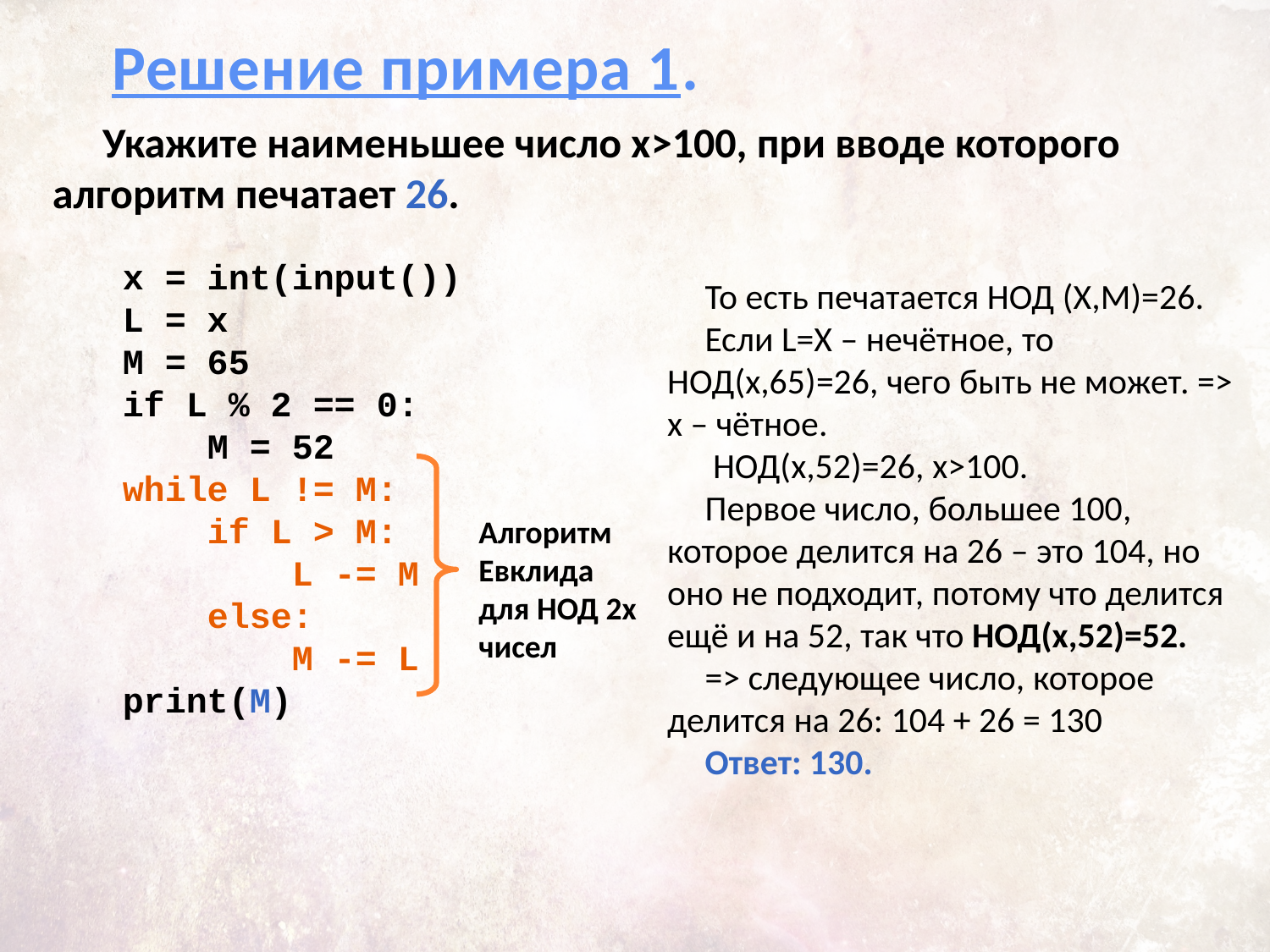

# Решение примера 1.
Укажите наименьшее число x>100, при вводе которого алгоритм печатает 26.

x = int(input())
L = x
M = 65
if L % 2 == 0:
    M = 52
while L != M:
    if L > M:
        L -= M
    else:
        M -= L
print(M)
То есть печатается НОД (X,M)=26.
Если L=X – нечётное, то НОД(x,65)=26, чего быть не может. => x – чётное.
 НОД(x,52)=26, x>100.
Первое число, большее 100, которое делится на 26 – это 104, но оно не подходит, потому что делится ещё и на 52, так что НОД(x,52)=52.
=> следующее число, которое делится на 26: 104 + 26 = 130
Ответ: 130.

Алгоритм Евклида для НОД 2х чисел